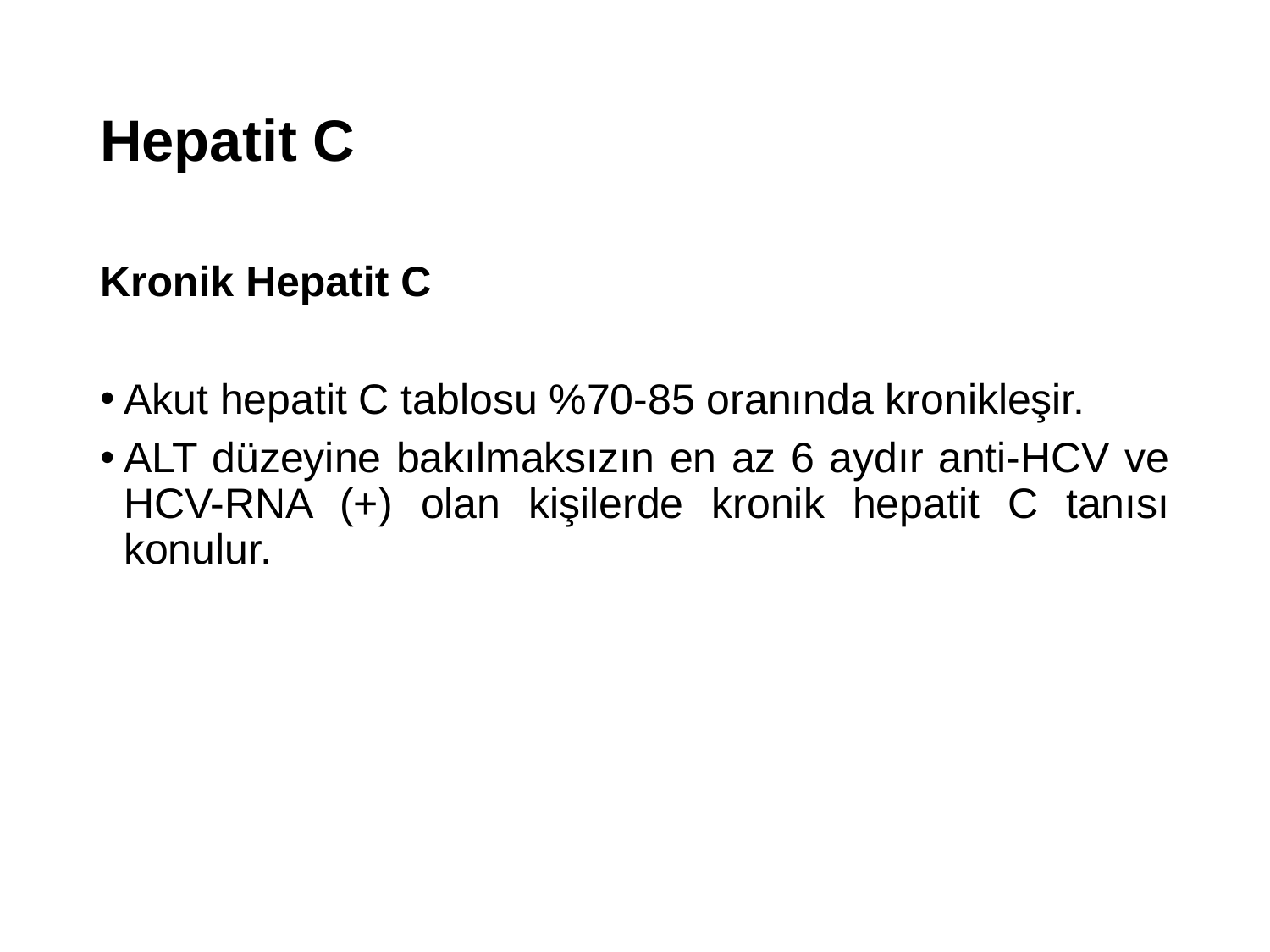

# Hepatit C
Kronik Hepatit C

Akut hepatit C tablosu %70-85 oranında kronikleşir.
ALT düzeyine bakılmaksızın en az 6 aydır anti-HCV ve HCV-RNA (+) olan kişilerde kronik hepatit C tanısı konulur.